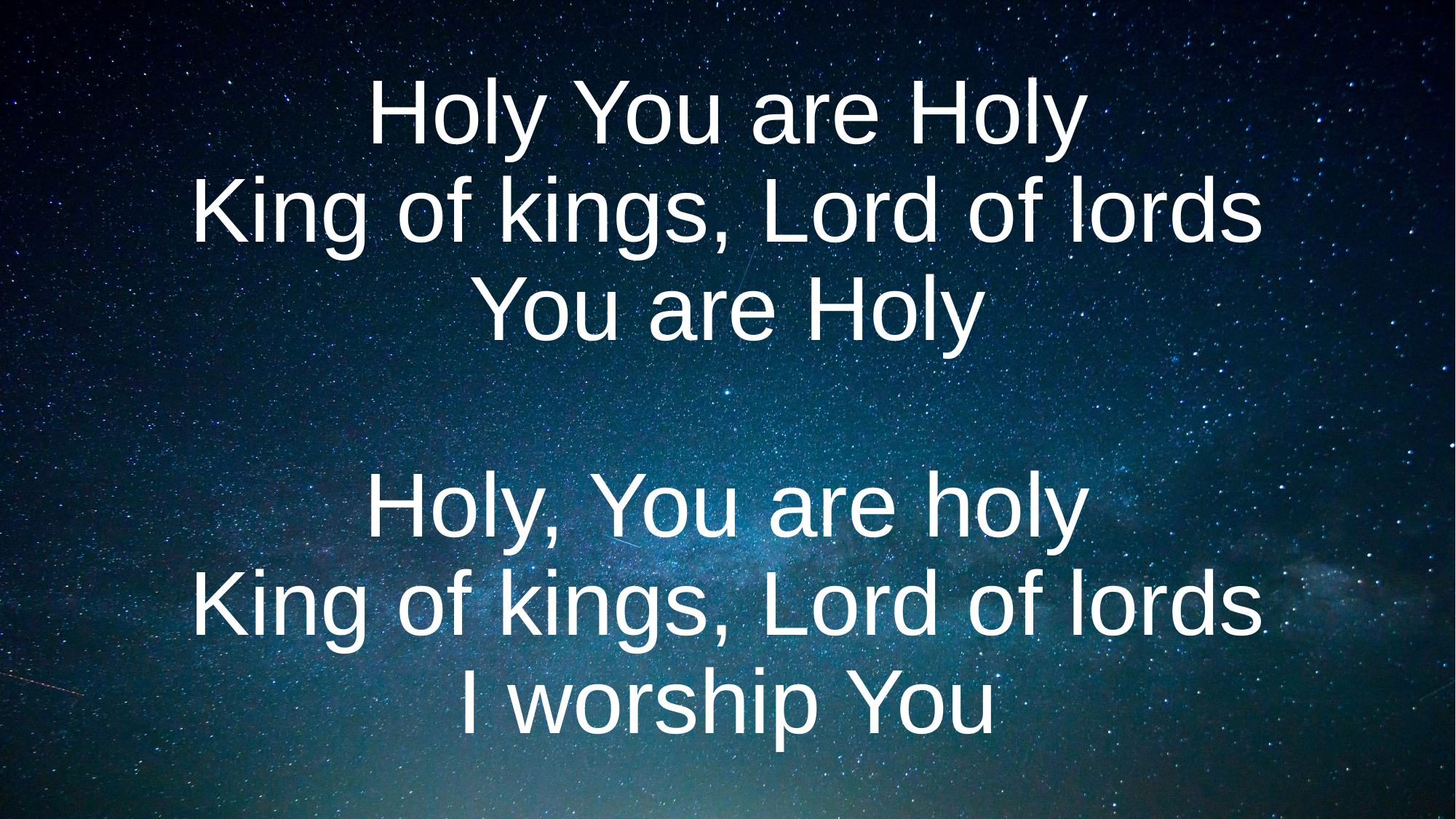

# Holy You are Holy King of kings, Lord of lords You are Holy Holy, You are holy King of kings, Lord of lords I worship You